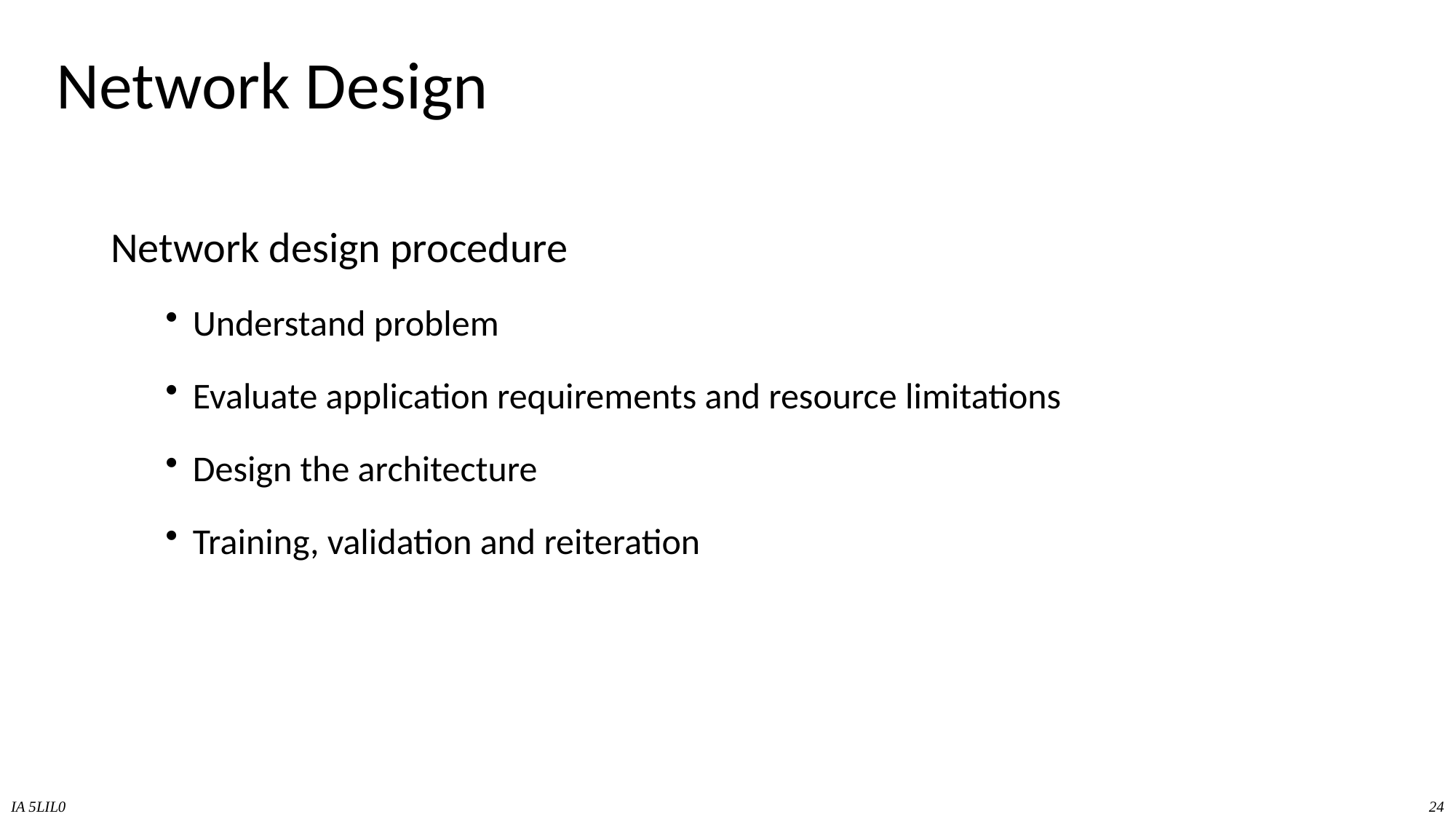

# Network Design

Network design procedure
Understand problem
Evaluate application requirements and resource limitations
Design the architecture
Training, validation and reiteration

IA 5LIL0
24